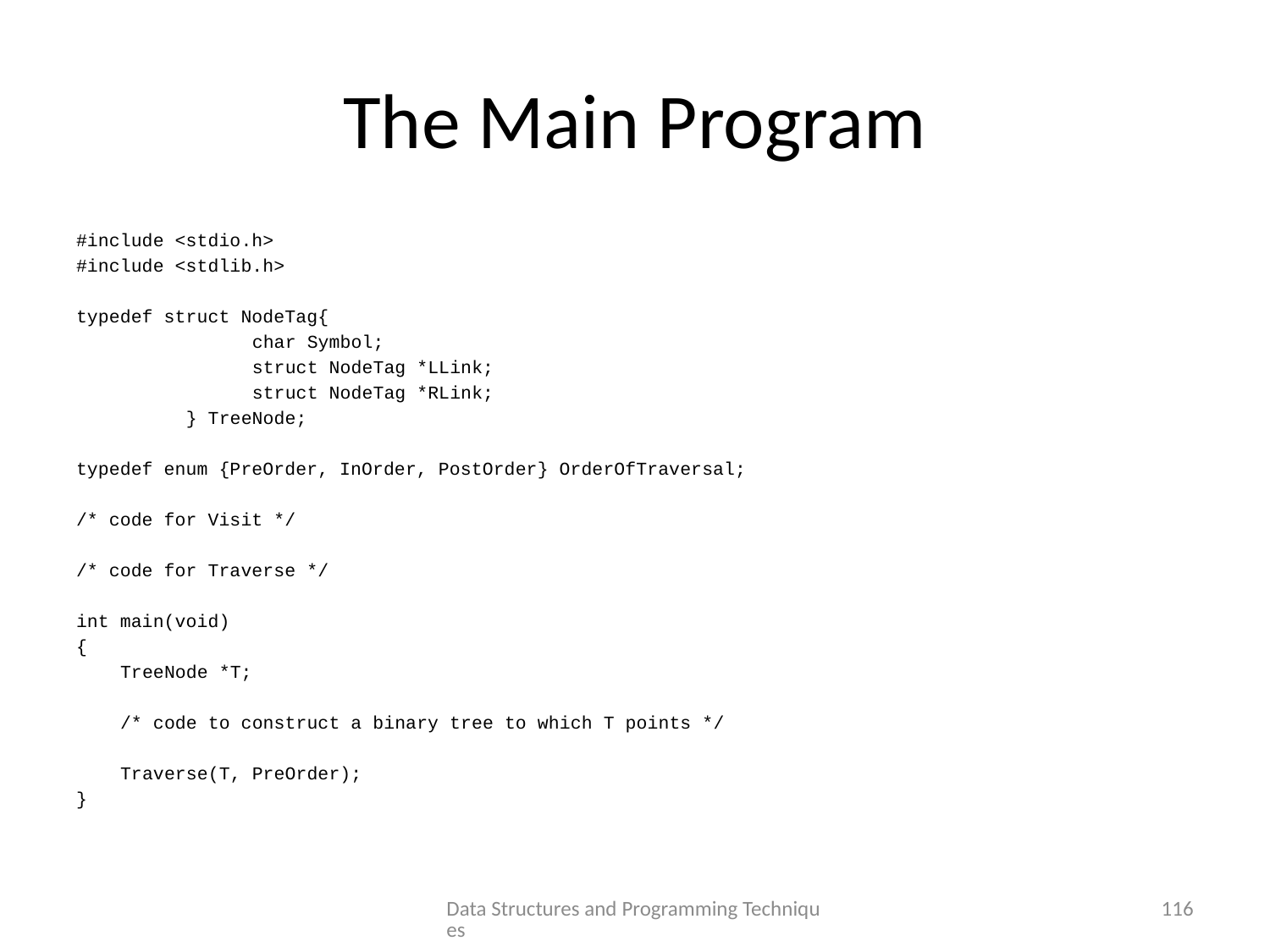

# The Main Program
#include <stdio.h>
#include <stdlib.h>

typedef struct NodeTag{
                char Symbol;
                struct NodeTag *LLink;
                struct NodeTag *RLink;
          } TreeNode;

typedef enum {PreOrder, InOrder, PostOrder} OrderOfTraversal;

/* code for Visit */

/* code for Traverse */

int main(void)
{
    TreeNode *T;

    /* code to construct a binary tree to which T points */

    Traverse(T, PreOrder);
}

Data Structures and Programming Techniques
116